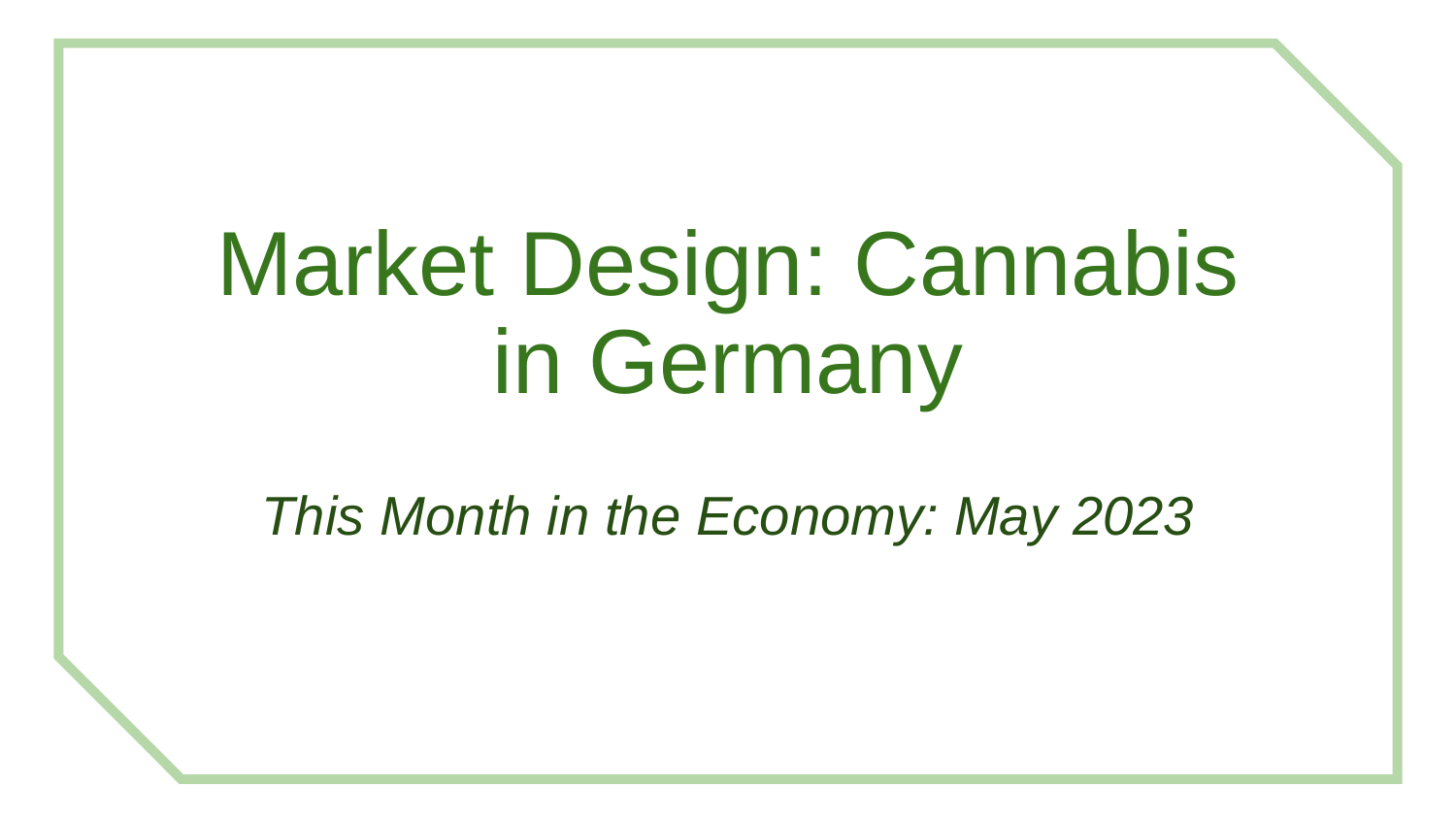

# Market Design: Cannabis in Germany
This Month in the Economy: May 2023